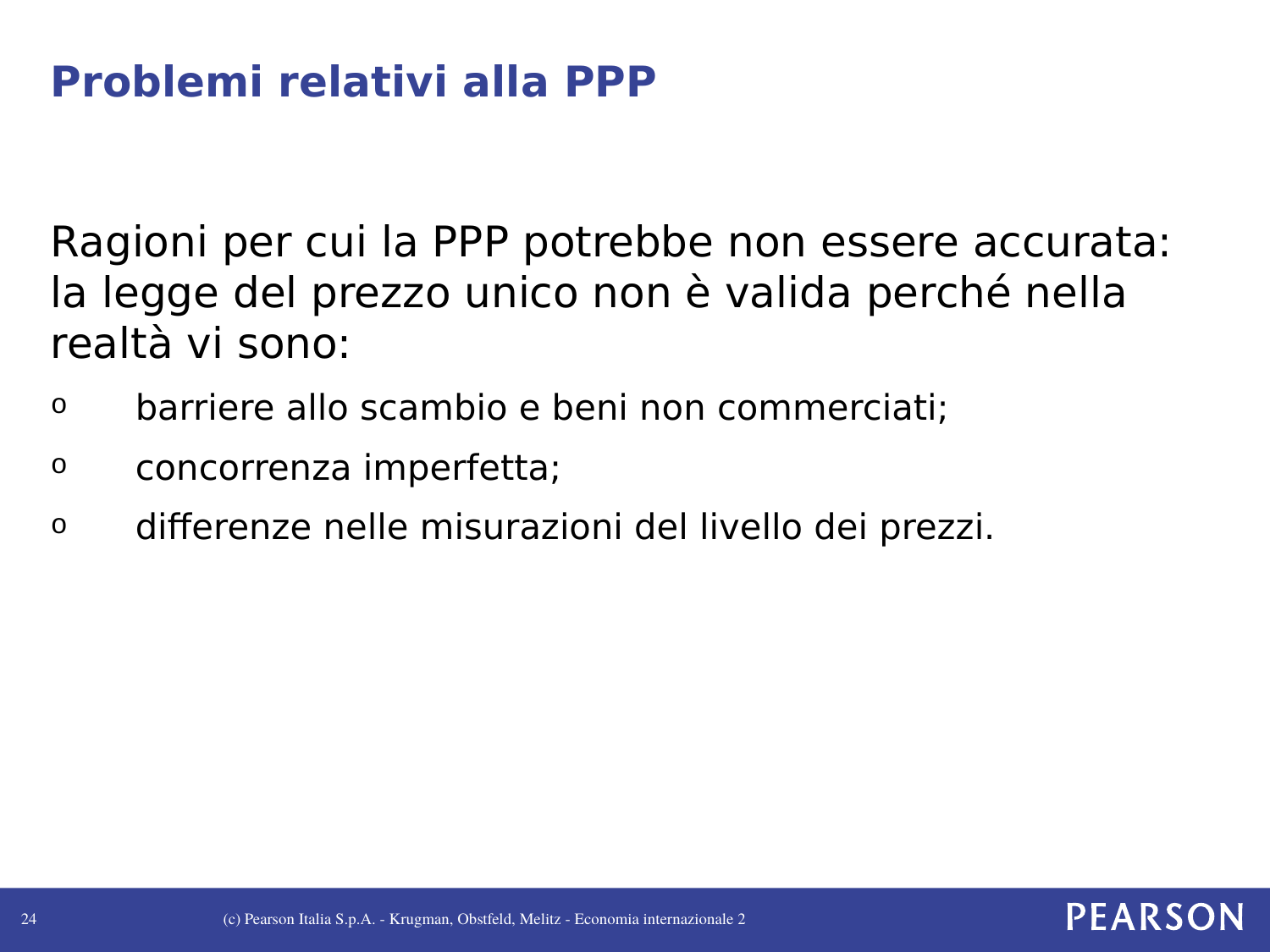

# Problemi relativi alla PPP
Ragioni per cui la PPP potrebbe non essere accurata: la legge del prezzo unico non è valida perché nella realtà vi sono:
barriere allo scambio e beni non commerciati;
concorrenza imperfetta;
differenze nelle misurazioni del livello dei prezzi.
24
(c) Pearson Italia S.p.A. - Krugman, Obstfeld, Melitz - Economia internazionale 2